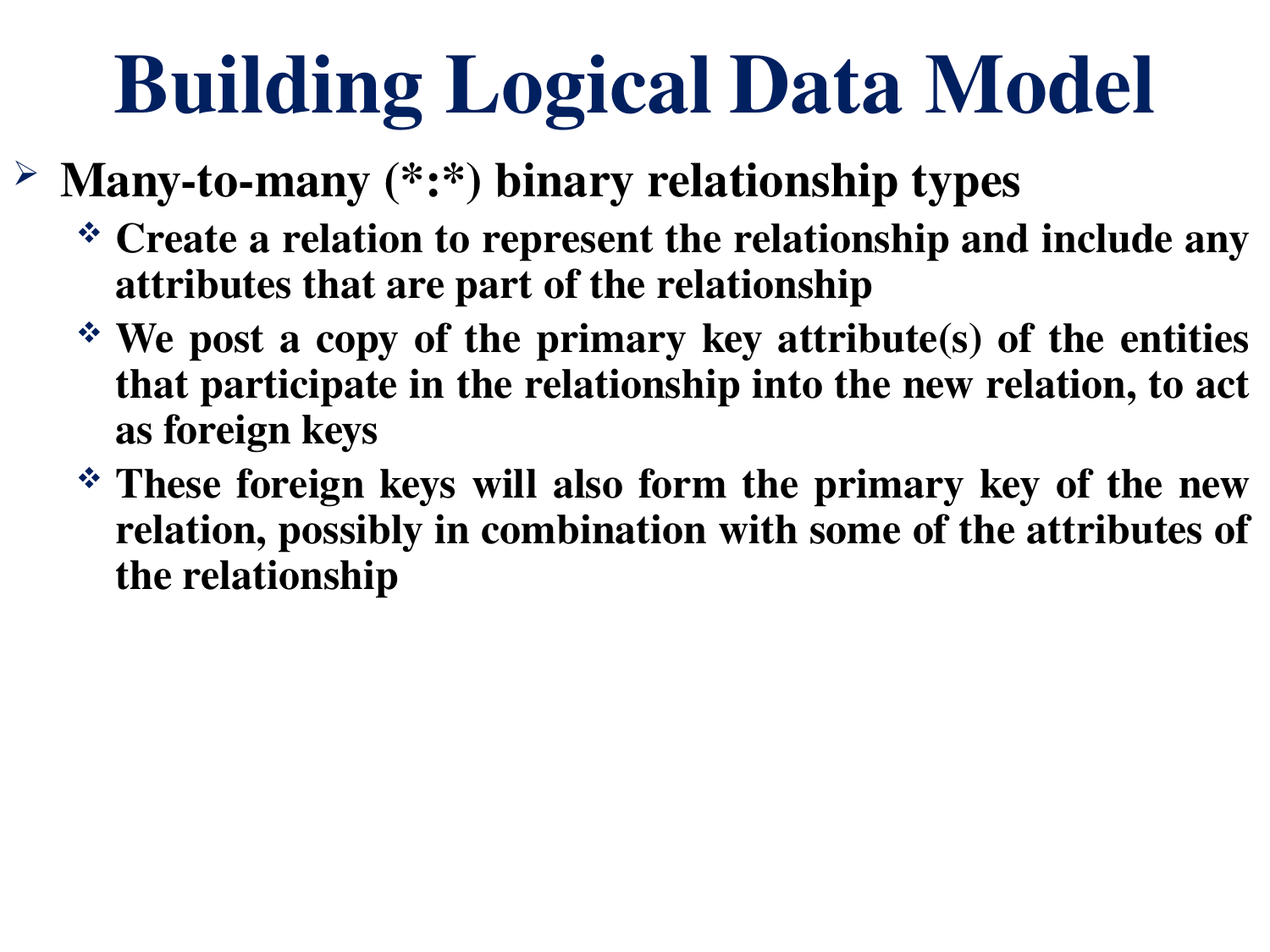

# Building Logical Data Model
Many-to-many (*:*) binary relationship types
Create a relation to represent the relationship and include any attributes that are part of the relationship
We post a copy of the primary key attribute(s) of the entities that participate in the relationship into the new relation, to act as foreign keys
These foreign keys will also form the primary key of the new relation, possibly in combination with some of the attributes of the relationship